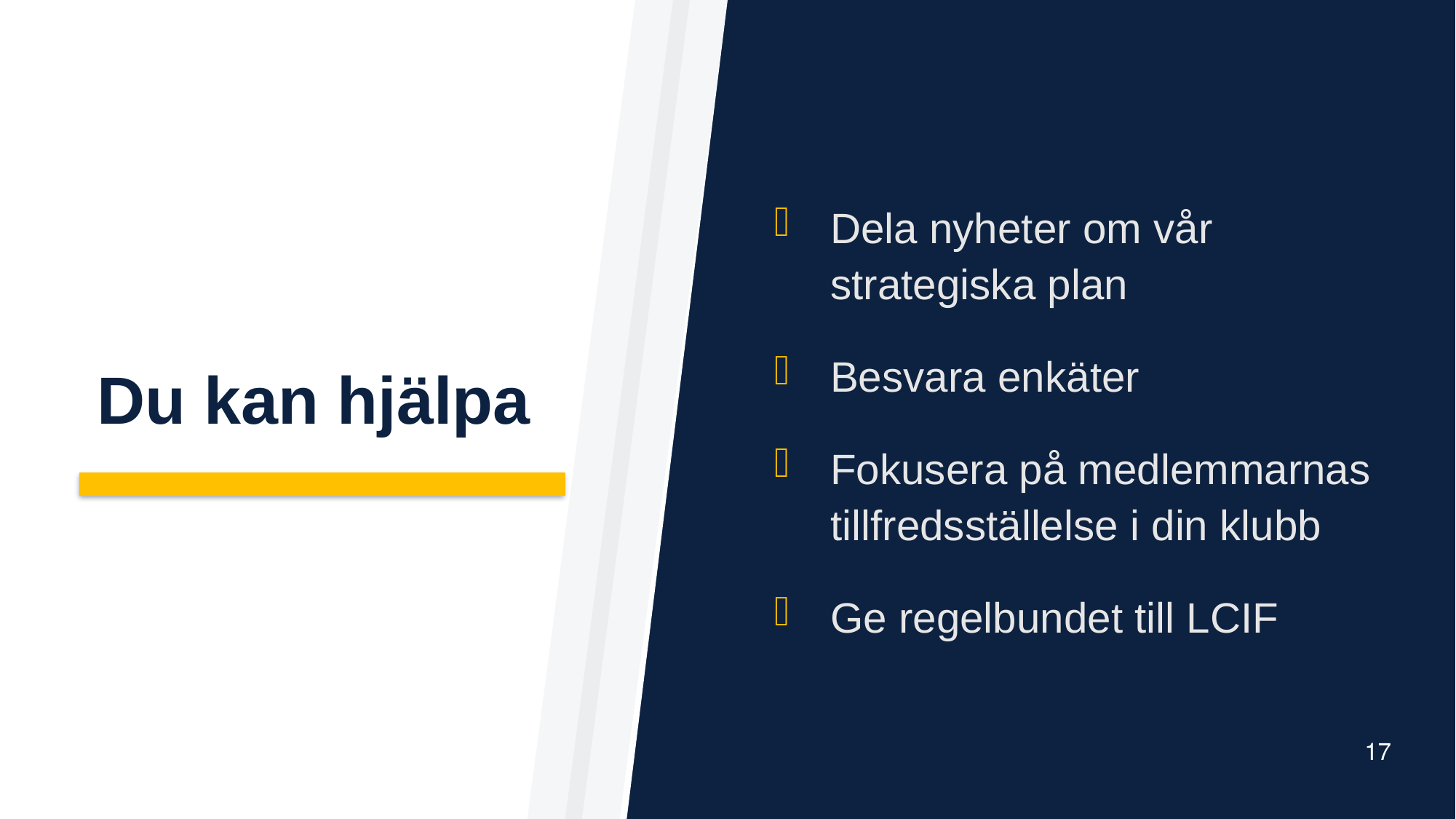

Dela nyheter om vår strategiska plan
Besvara enkäter
Fokusera på medlemmarnas tillfredsställelse i din klubb
Ge regelbundet till LCIF
# Du kan hjälpa